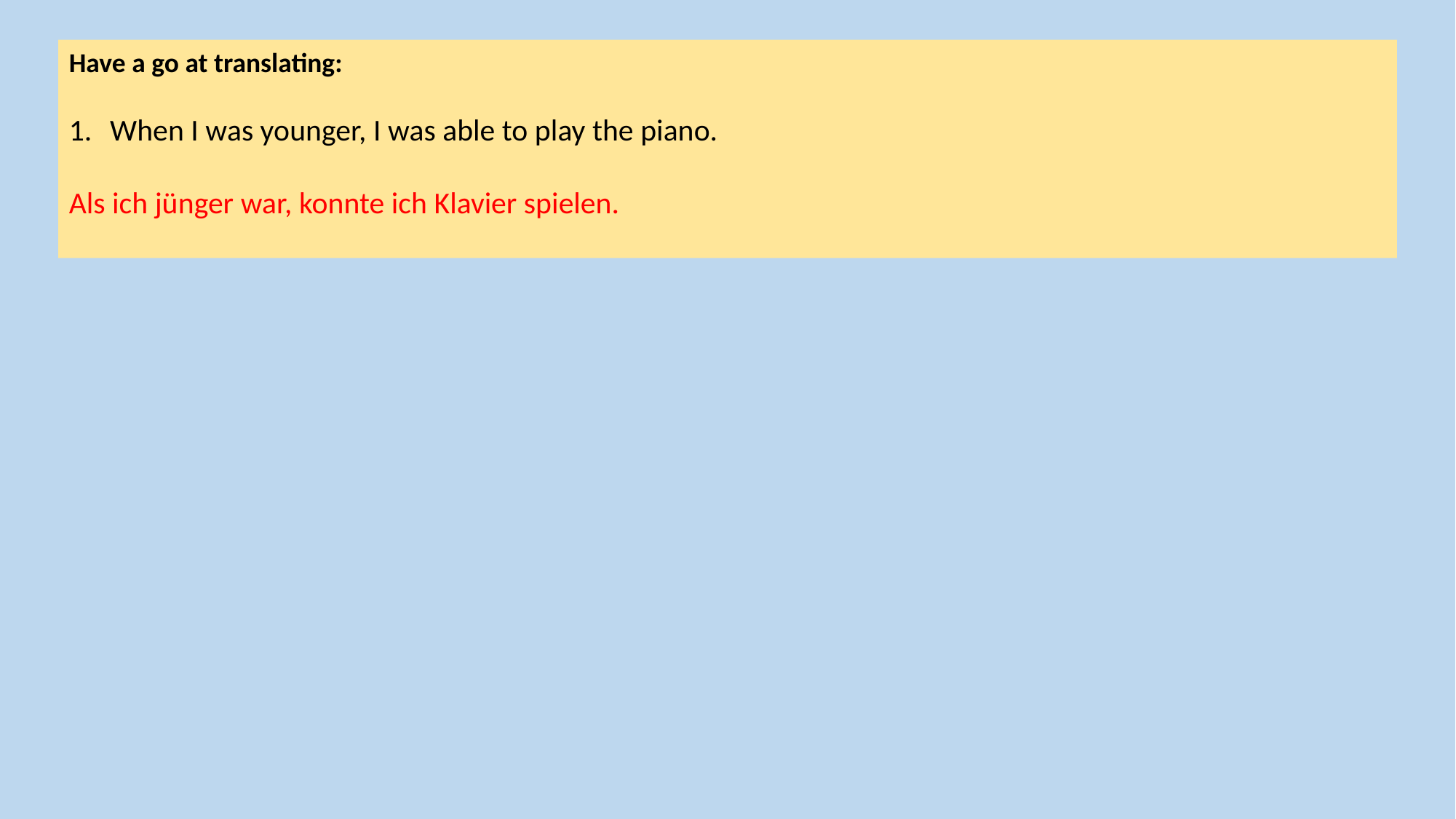

Have a go at translating:

When I was younger, I was able to play the piano.

Als ich jünger war, konnte ich Klavier spielen.